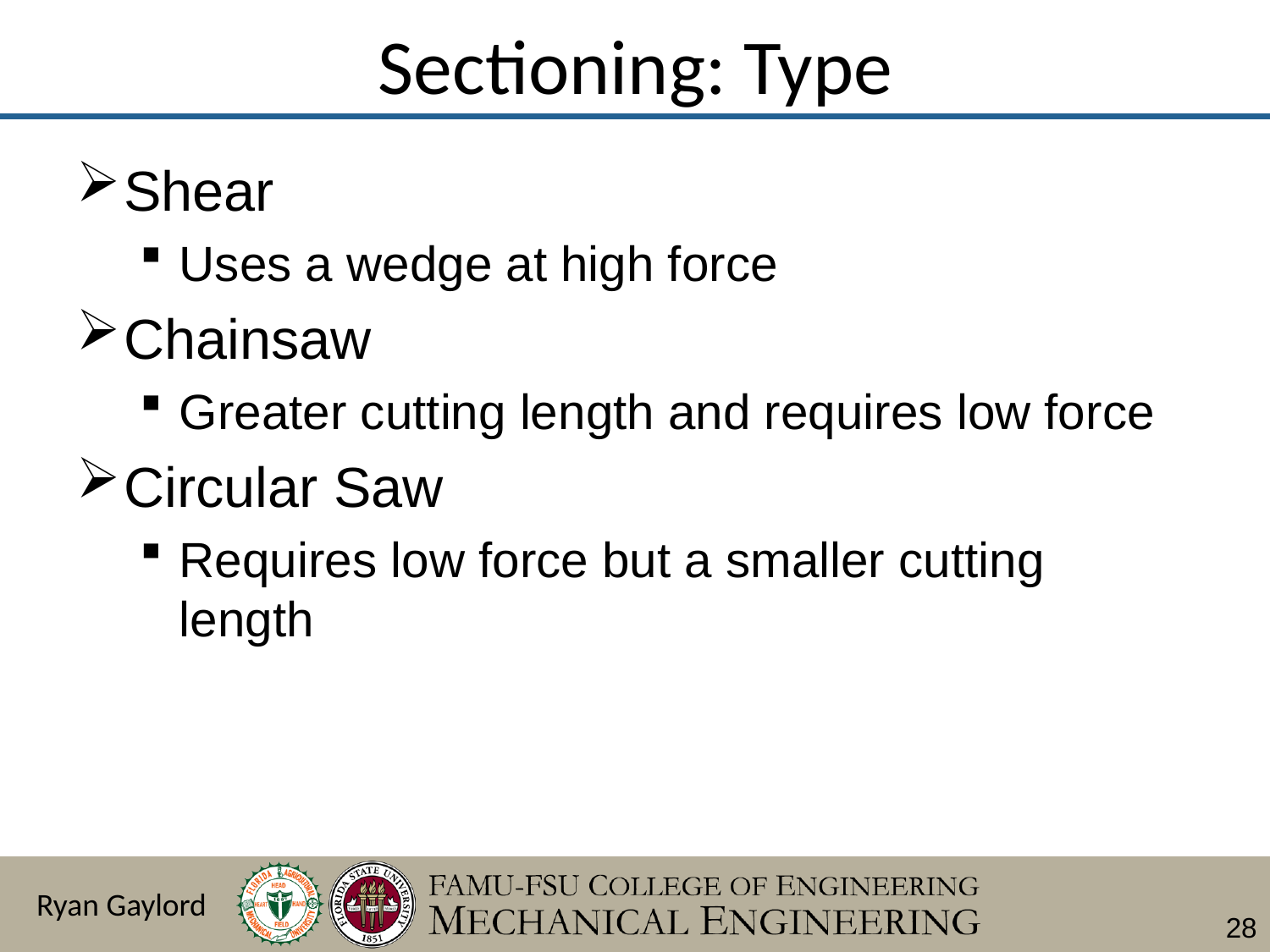

# Sectioning: Type
Shear
Uses a wedge at high force
Chainsaw
Greater cutting length and requires low force
Circular Saw
Requires low force but a smaller cutting length

Ryan Gaylord